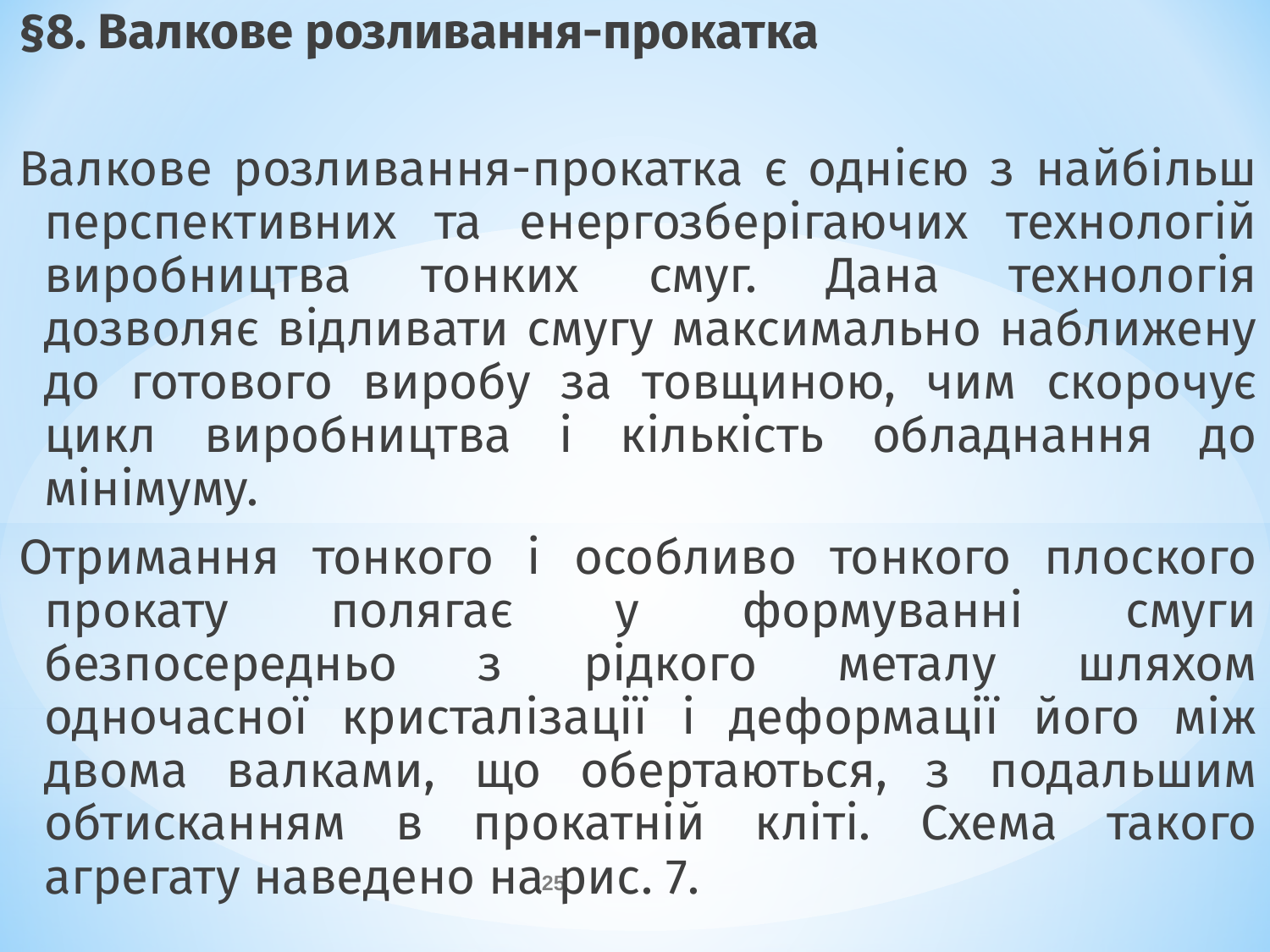

§8. Валкове розливання-прокатка

Валкове розливання-прокатка є однією з найбільш перспективних та енергозберігаючих технологій виробництва тонких смуг. Дана технологія дозволяє відливати смугу максимально наближену до готового виробу за товщиною, чим скорочує цикл виробництва і кількість обладнання до мінімуму.
Отримання тонкого і особливо тонкого плоского прокату полягає у формуванні смуги безпосередньо з рідкого металу шляхом одночасної кристалізації і деформації його між двома валками, що обертаються, з подальшим обтисканням в прокатній кліті. Схема такого агрегату наведено на рис. 7.
25